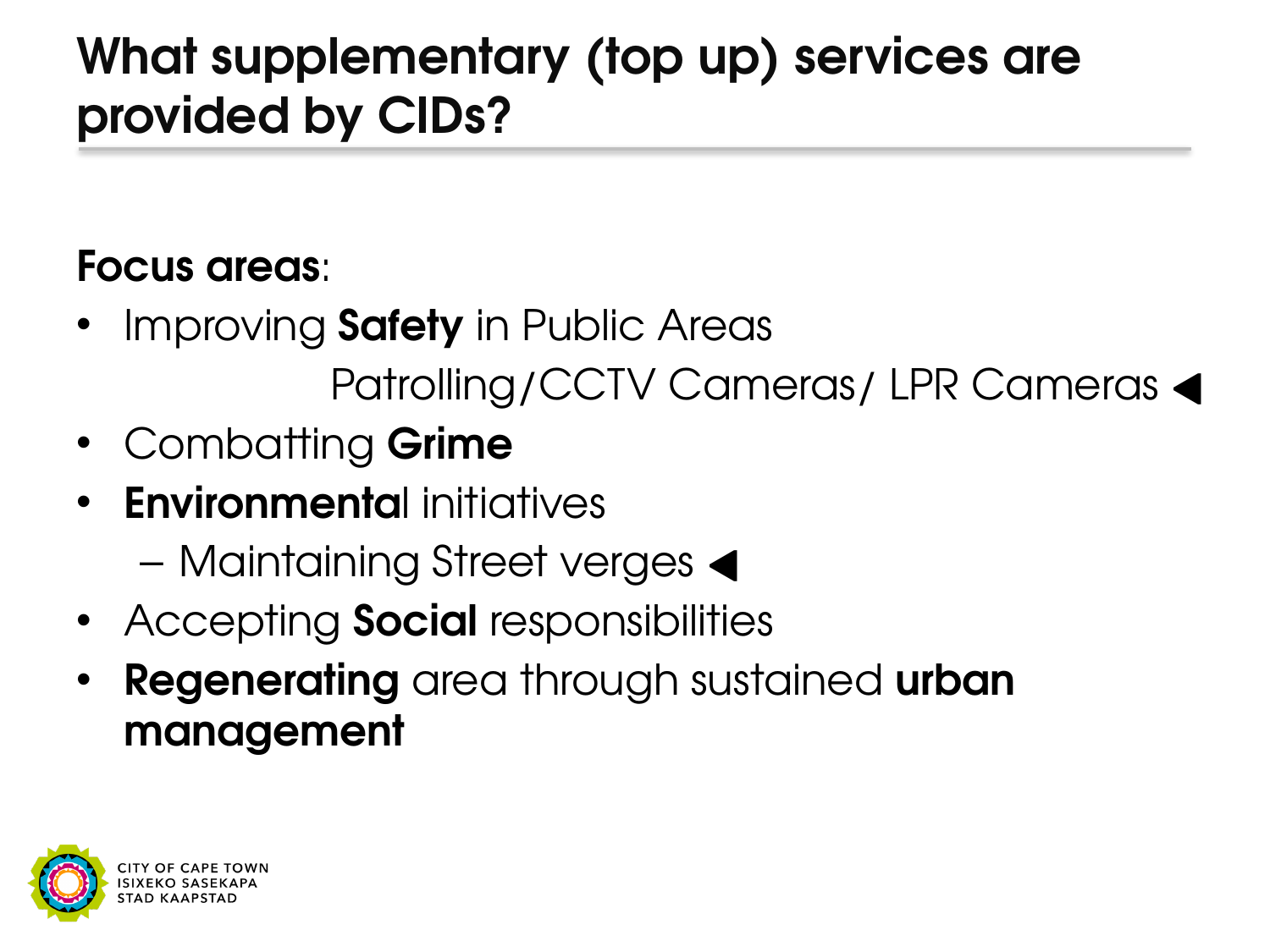

# What supplementary (top up) services are provided by CIDs?

Focus areas:
Improving Safety in Public Areas
		Patrolling/CCTV Cameras/ LPR Cameras ◀︎
Combatting Grime
Environmental initiatives
Maintaining Street verges ◀︎
Accepting Social responsibilities
Regenerating area through sustained urban management